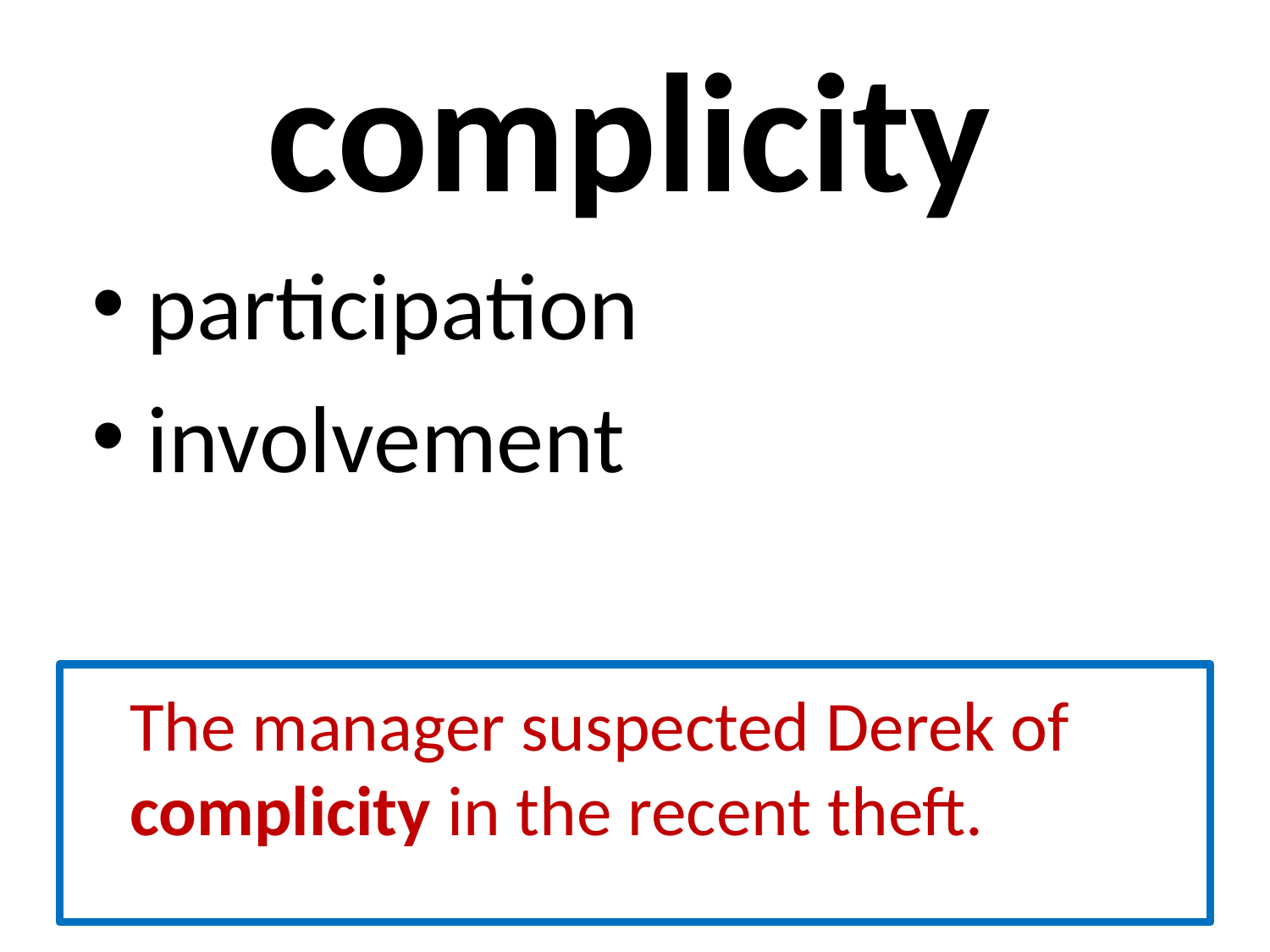

# complicity
 participation
 involvement
   The manager suspected Derek of complicity in the recent theft.